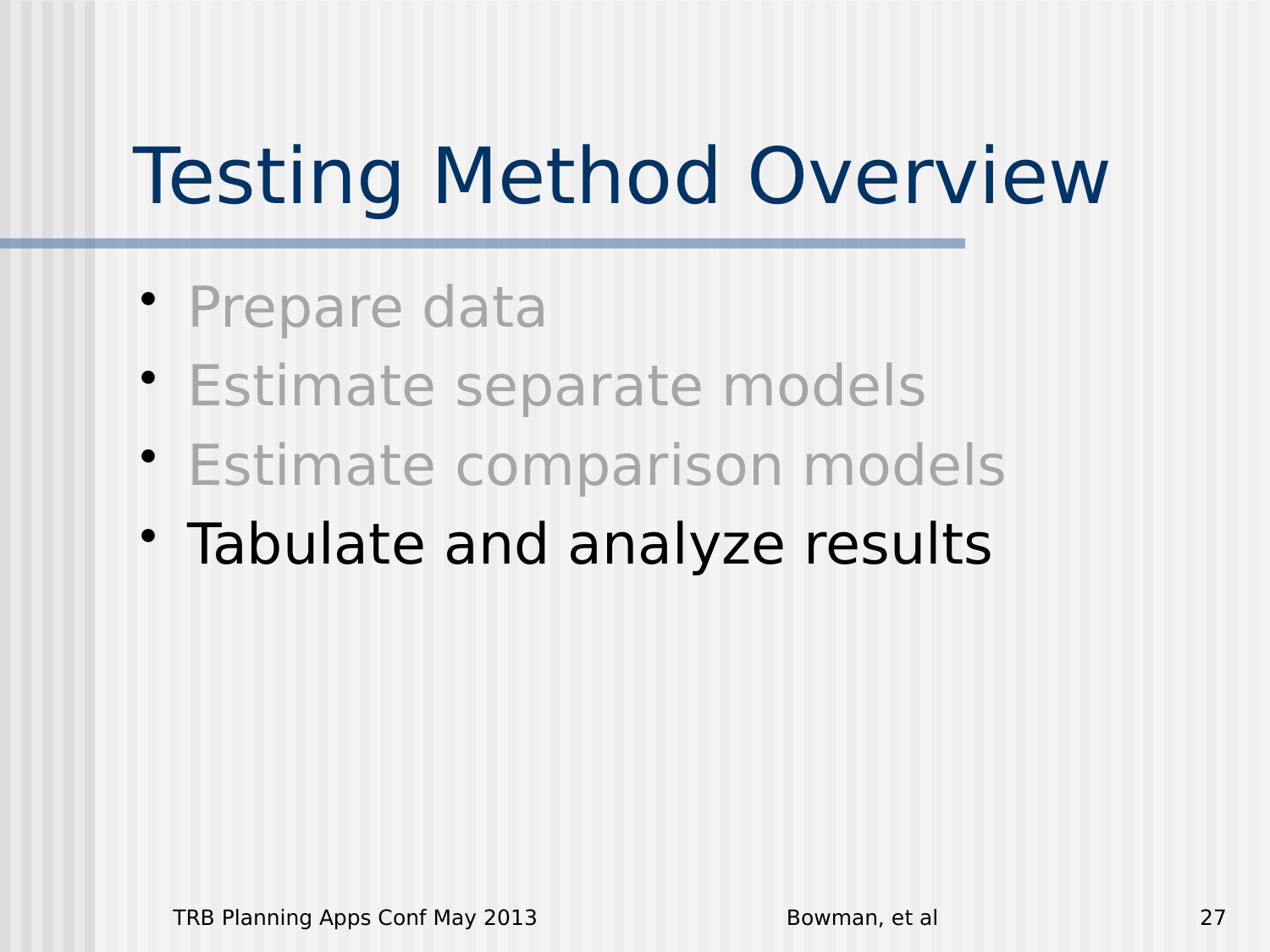

# Testing Method Overview
Prepare data
Estimate separate models
Estimate comparison models
Tabulate and analyze results
TRB Planning Apps Conf May 2013
Bowman, et al
27